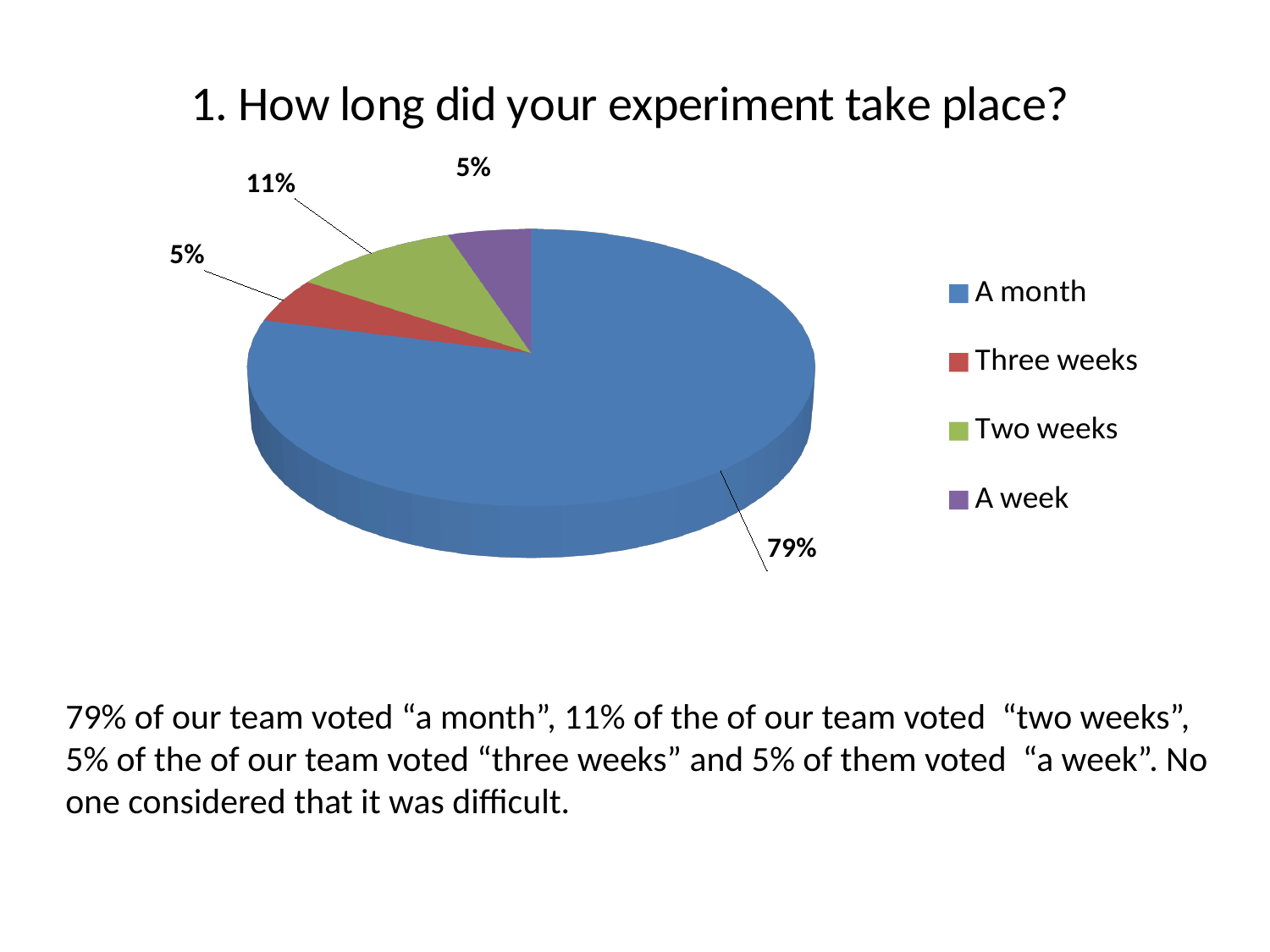

[unsupported chart]

79% of our team voted “a month”, 11% of the of our team voted  “two weeks”, 5% of the of our team voted “three weeks” and 5% of them voted  “a week”. No one considered that it was difficult.